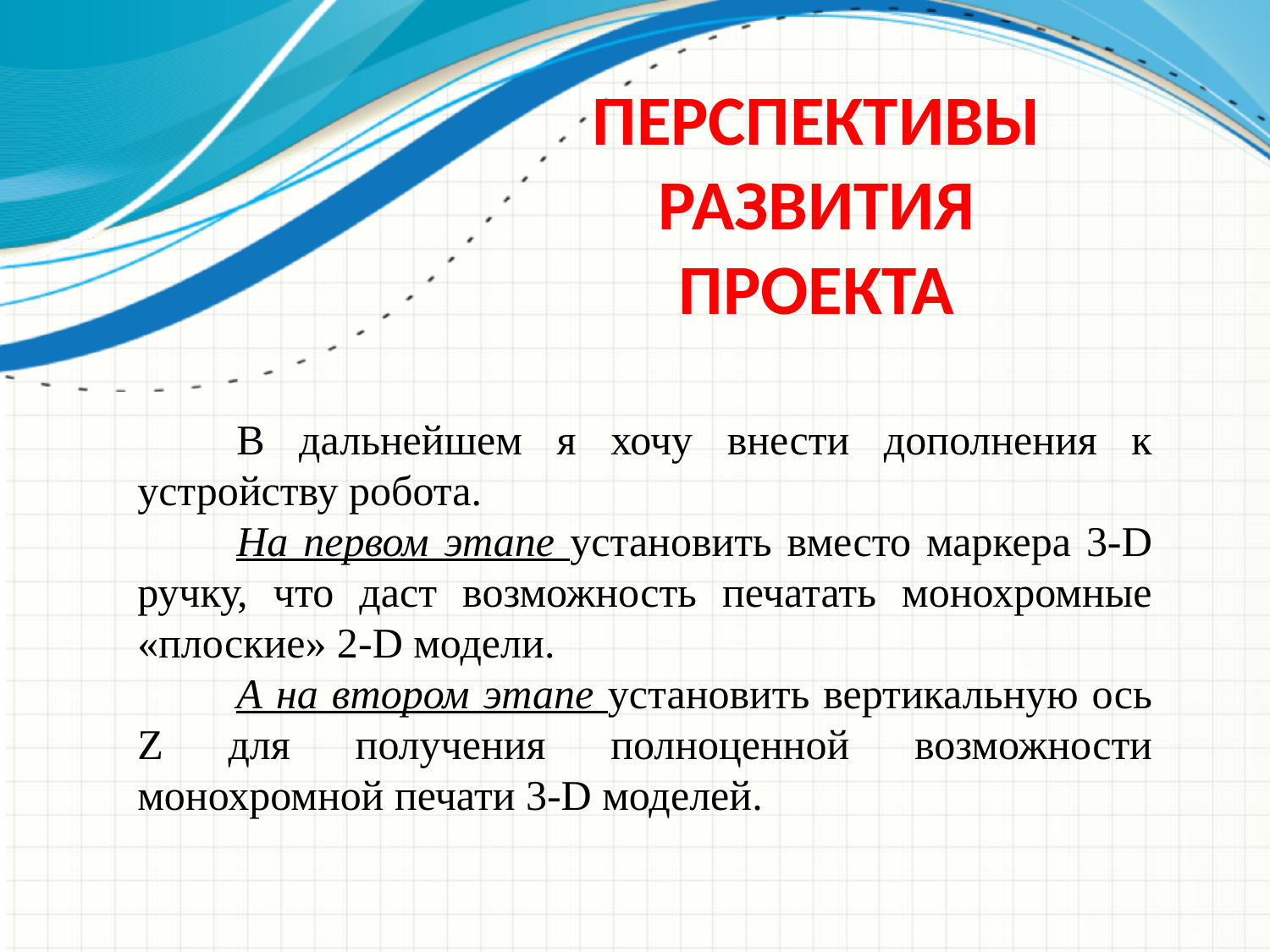

# Перспективы развития проекта
В дальнейшем я хочу внести дополнения к устройству робота.
На первом этапе установить вместо маркера 3-D ручку, что даст возможность печатать монохромные «плоские» 2-D модели.
А на втором этапе установить вертикальную ось Z для получения полноценной возможности монохромной печати 3-D моделей.